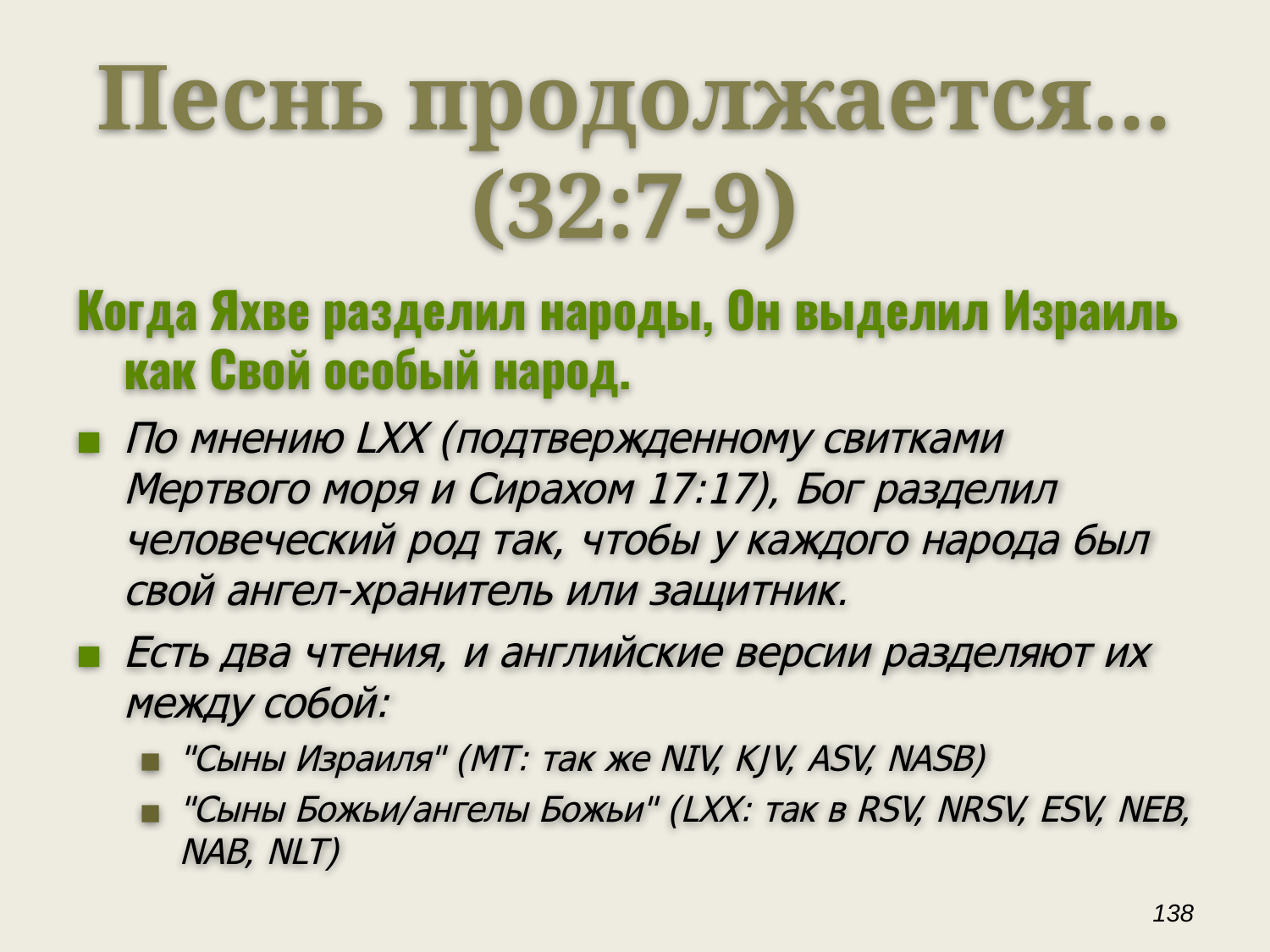

Песнь продолжается... (32:7-9)
Когда Яхве разделил народы, Он выделил Израиль как Свой особый народ.
По мнению LXX (подтвержденному свитками Мертвого моря и Сирахом 17:17), Бог разделил человеческий род так, чтобы у каждого народа был свой ангел-хранитель или защитник.
Есть два чтения, и английские версии разделяют их между собой:
"Сыны Израиля" (МТ: так же NIV, KJV, ASV, NASB)
"Сыны Божьи/ангелы Божьи" (LXX: так в RSV, NRSV, ESV, NEB, NAB, NLT)
138